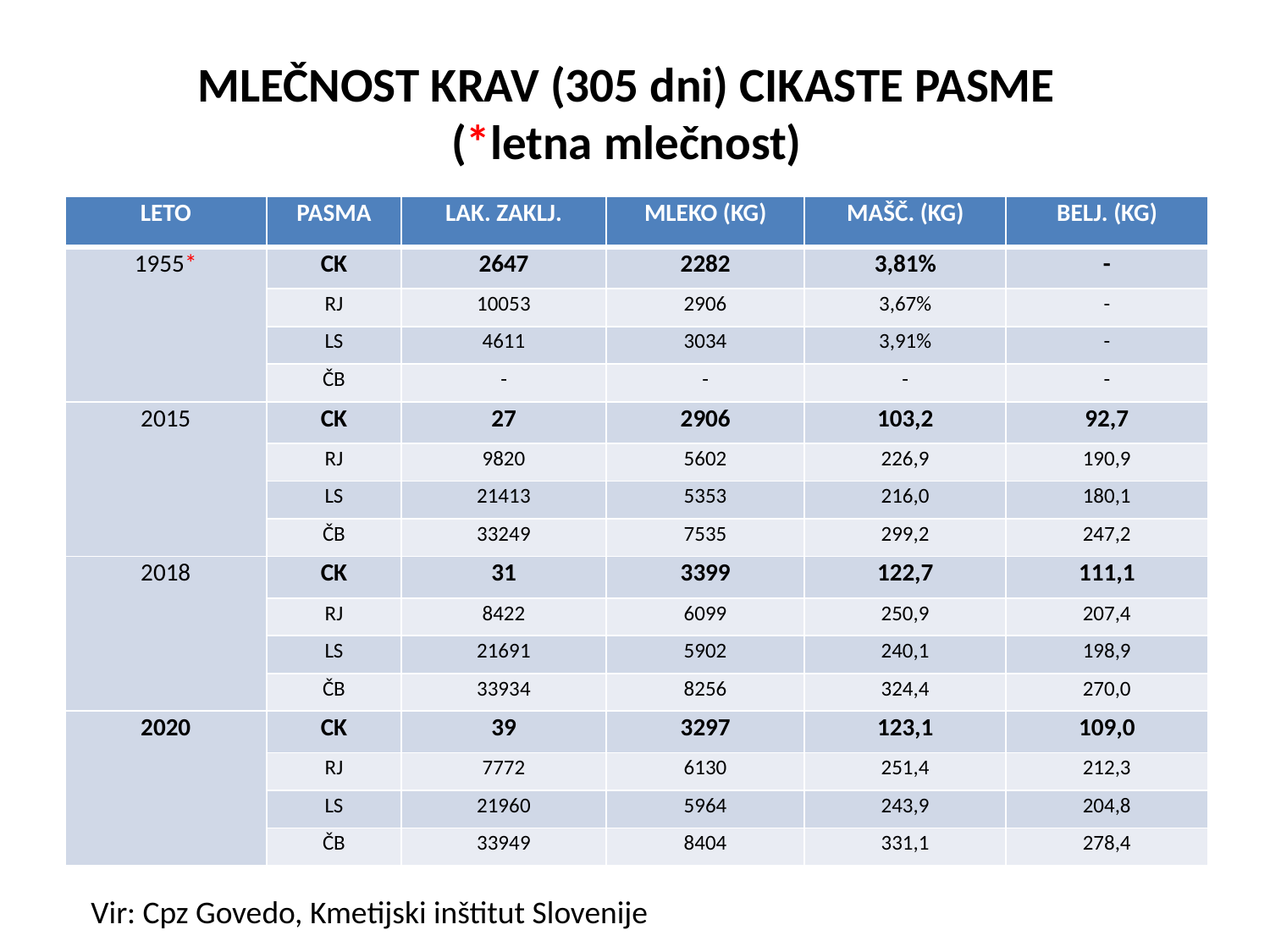

# MLEČNOST KRAV (305 dni) CIKASTE PASME (*letna mlečnost)
| LETO | PASMA | LAK. ZAKLJ. | MLEKO (KG) | MAŠČ. (KG) | BELJ. (KG) |
| --- | --- | --- | --- | --- | --- |
| 1955\* | CK | 2647 | 2282 | 3,81% | - |
|  | RJ | 10053 | 2906 | 3,67% | - |
|  | LS | 4611 | 3034 | 3,91% | - |
|  | ČB | - | - | - | - |
| 2015 | CK | 27 | 2906 | 103,2 | 92,7 |
|  | RJ | 9820 | 5602 | 226,9 | 190,9 |
|  | LS | 21413 | 5353 | 216,0 | 180,1 |
|  | ČB | 33249 | 7535 | 299,2 | 247,2 |
| 2018 | CK | 31 | 3399 | 122,7 | 111,1 |
|  | RJ | 8422 | 6099 | 250,9 | 207,4 |
|  | LS | 21691 | 5902 | 240,1 | 198,9 |
|  | ČB | 33934 | 8256 | 324,4 | 270,0 |
| 2020 | CK | 39 | 3297 | 123,1 | 109,0 |
|  | RJ | 7772 | 6130 | 251,4 | 212,3 |
|  | LS | 21960 | 5964 | 243,9 | 204,8 |
|  | ČB | 33949 | 8404 | 331,1 | 278,4 |
Vir: Cpz Govedo, Kmetijski inštitut Slovenije